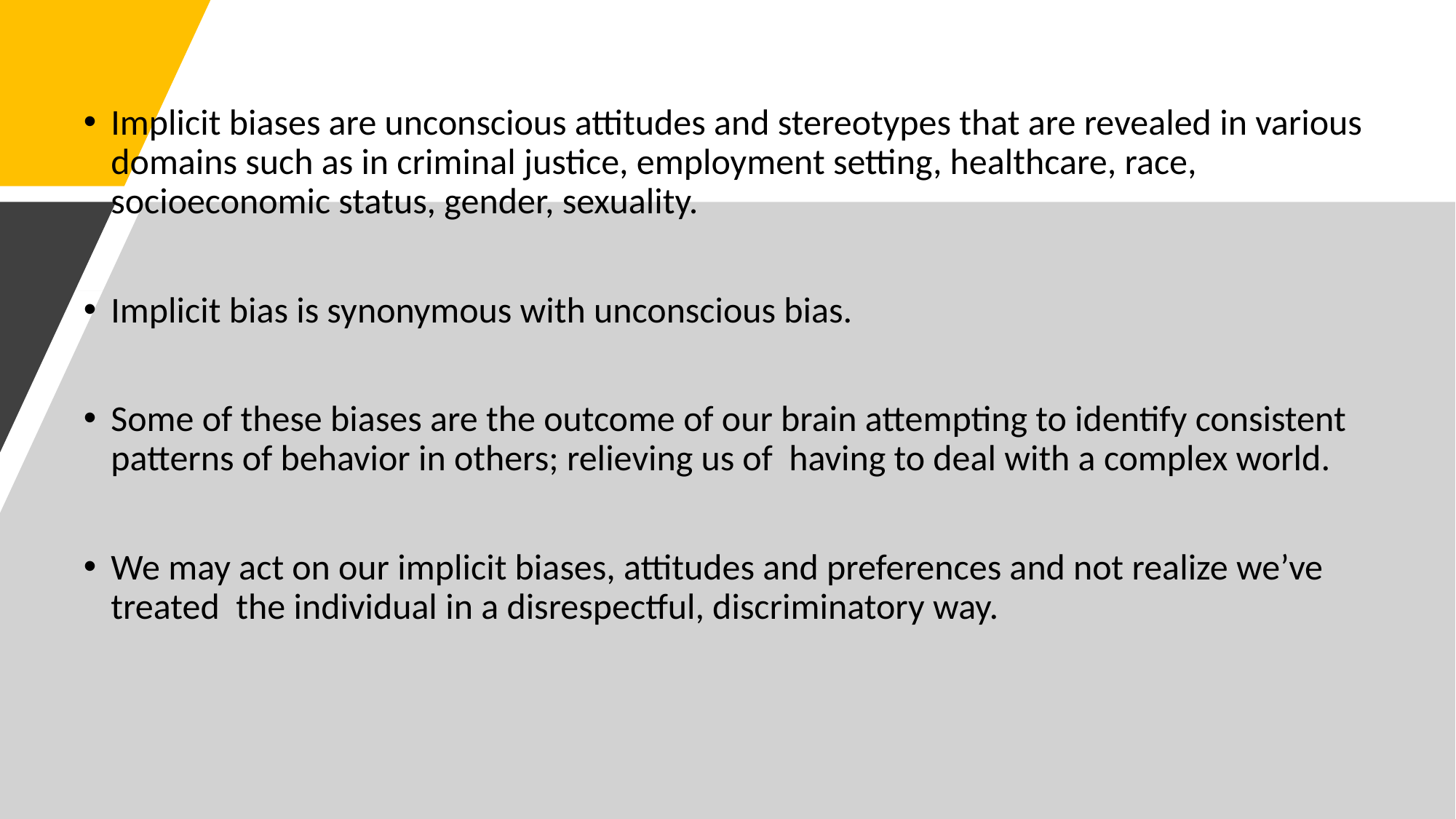

Implicit biases are unconscious attitudes and stereotypes that are revealed in various domains such as in criminal justice, employment setting, healthcare, race, socioeconomic status, gender, sexuality.

Implicit bias is synonymous with unconscious bias.

Some of these biases are the outcome of our brain attempting to identify consistent patterns of behavior in others; relieving us of  having to deal with a complex world.

We may act on our implicit biases, attitudes and preferences and not realize we’ve treated  the individual in a disrespectful, discriminatory way.